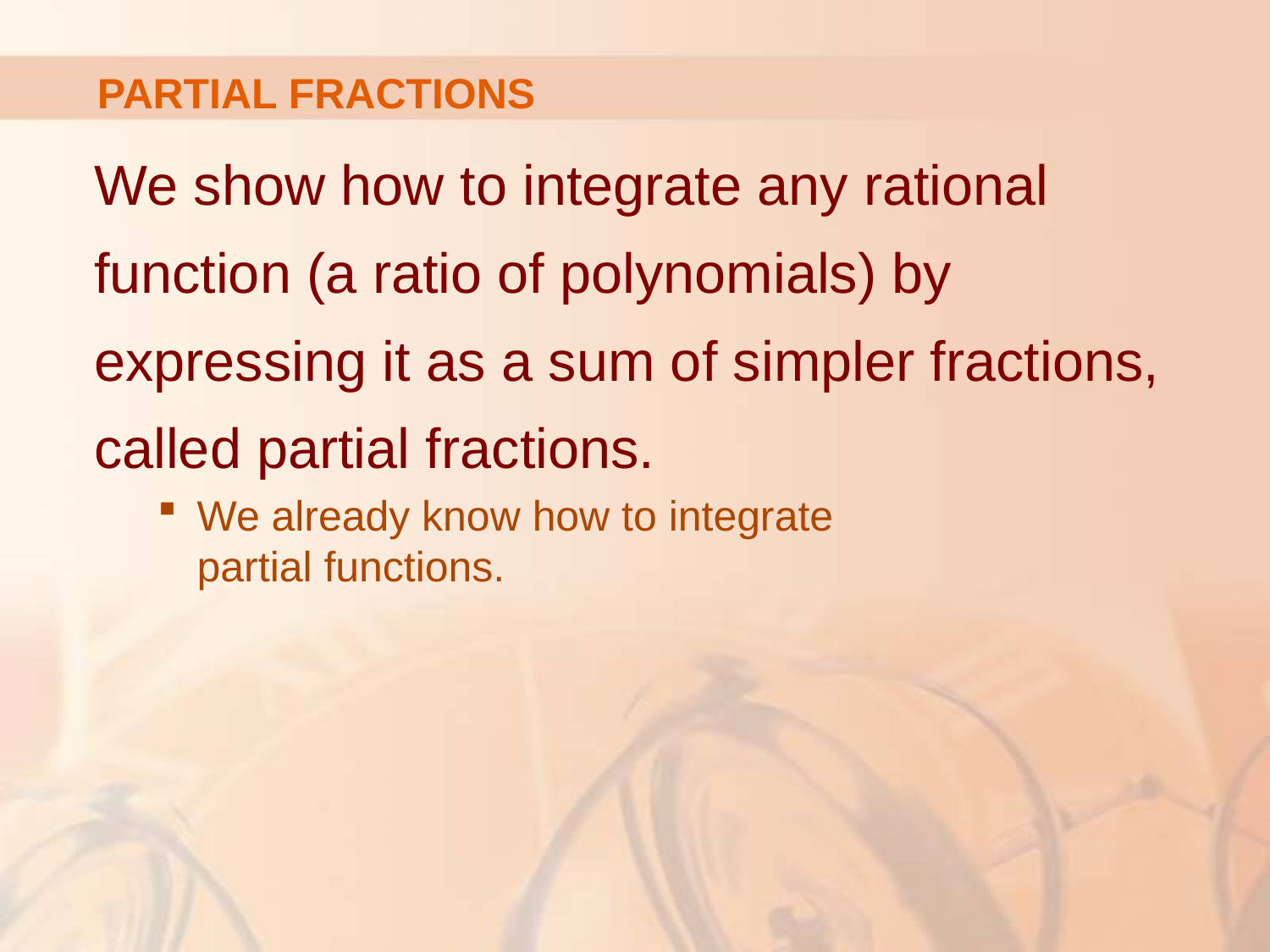

# PARTIAL FRACTIONS
We show how to integrate any rational function (a ratio of polynomials) by
expressing it as a sum of simpler fractions, called partial fractions.
We already know how to integrate
partial functions.